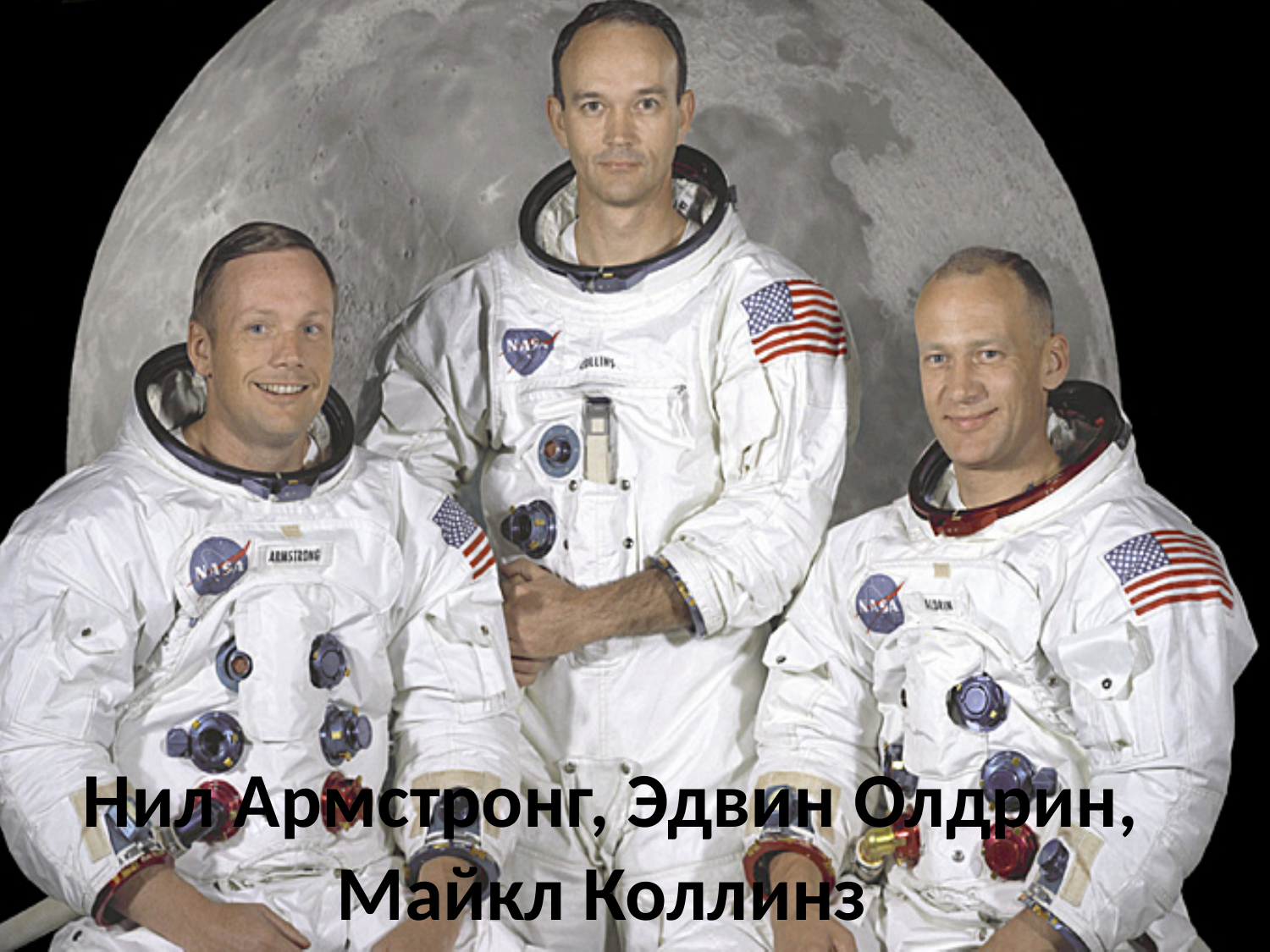

# Нил Армстронг, Эдвин Олдрин, Майкл Коллинз